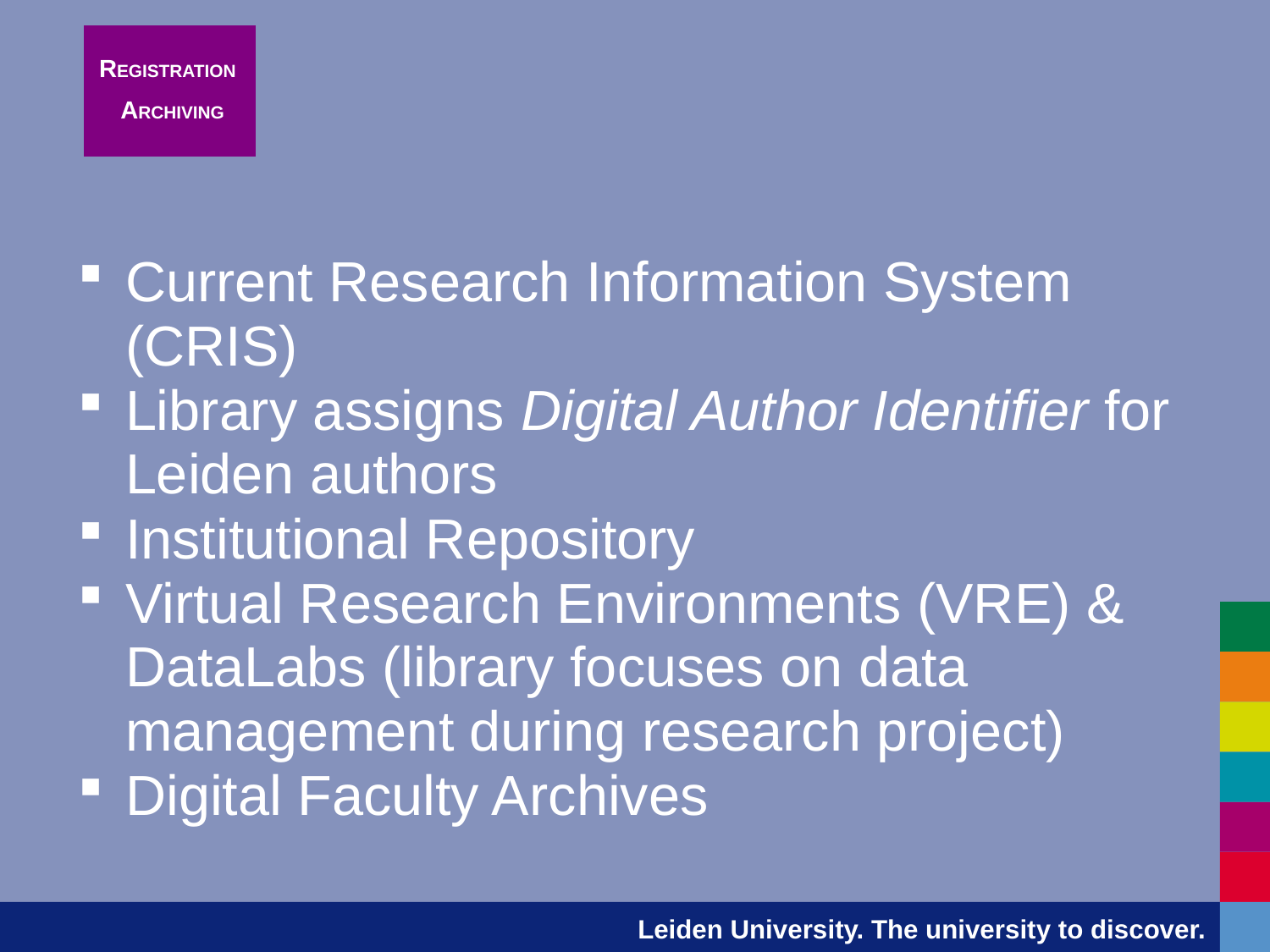

REGISTRATION
 ARCHIVING

Current Research Information System (CRIS)
Library assigns Digital Author Identifier for Leiden authors
Institutional Repository
Virtual Research Environments (VRE) & DataLabs (library focuses on data management during research project)
Digital Faculty Archives